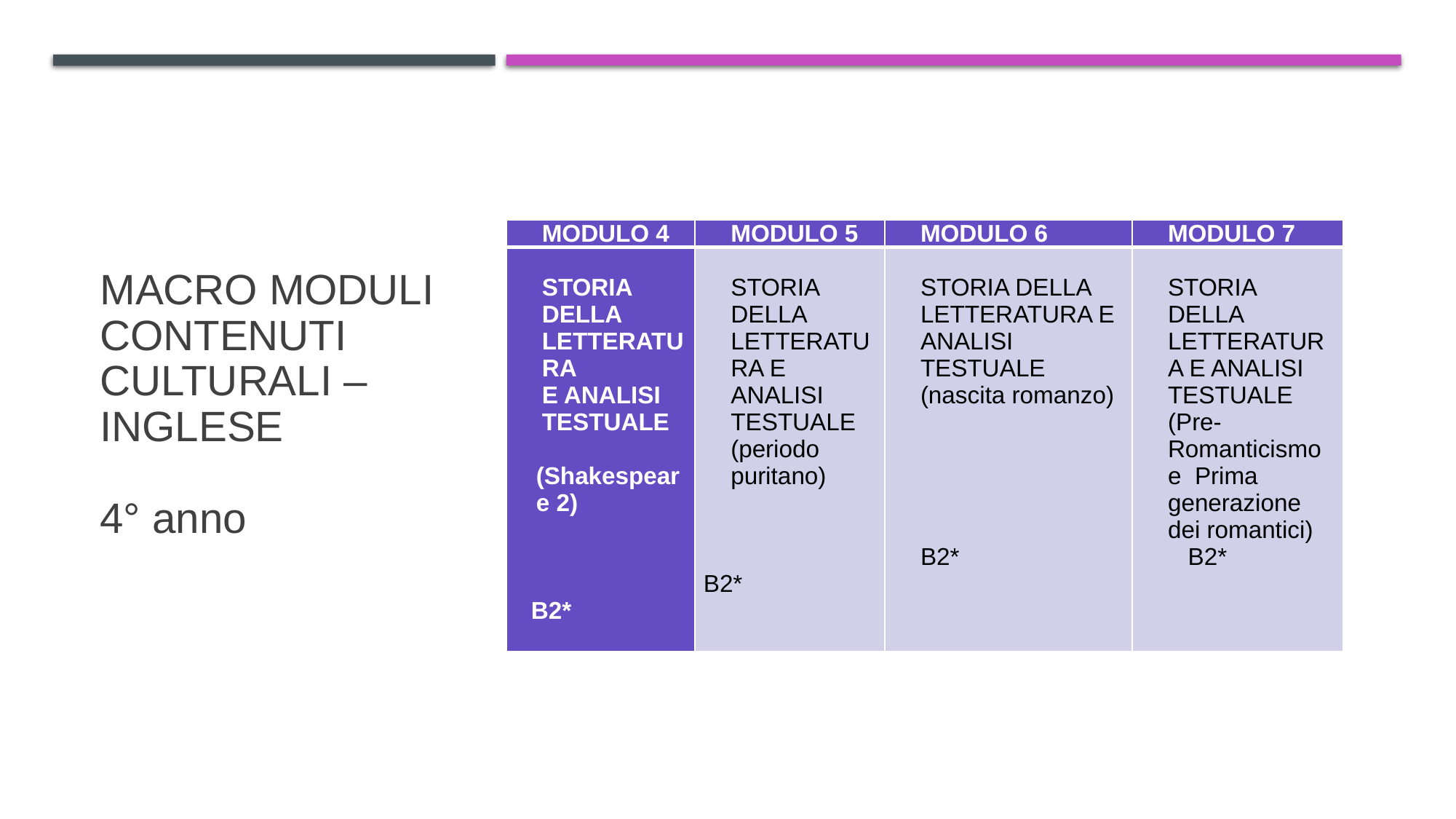

# Macro moduli contenuti culturali – inglese 4° anno
| MODULO 4 | MODULO 5 | MODULO 6 | MODULO 7 |
| --- | --- | --- | --- |
| STORIA DELLA LETTERATURA E ANALISI TESTUALE (Shakespeare 2)     B2\* | STORIA DELLA LETTERATURA E ANALISI TESTUALE (periodo puritano)       B2\* | STORIA DELLA LETTERATURA E ANALISI TESTUALE (nascita romanzo)         B2\* | STORIA DELLA LETTERATURA E ANALISI TESTUALE (Pre-Romanticismo e Prima generazione dei romantici)    B2\* |